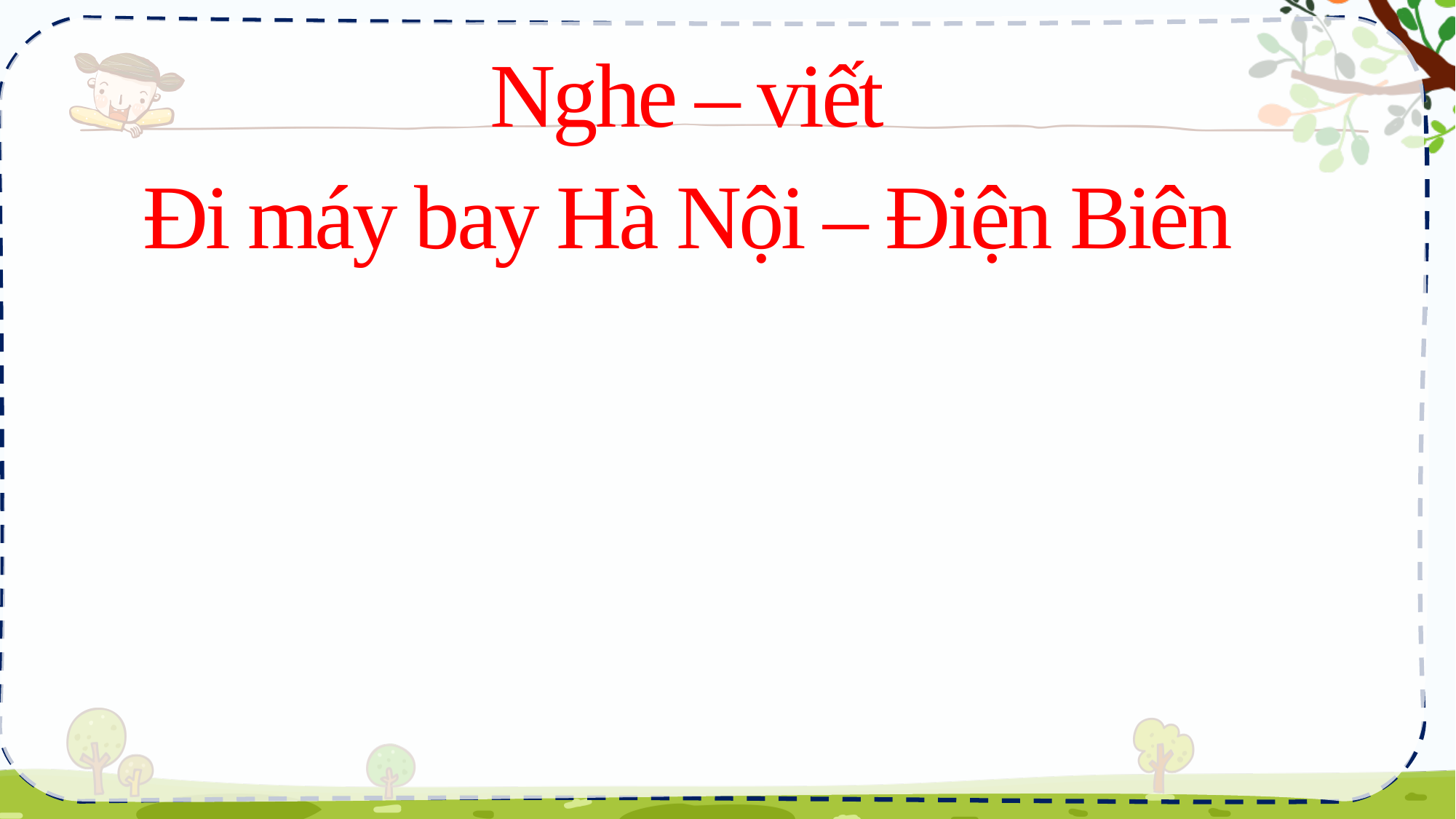

Nghe – viết
Đi máy bay Hà Nội – Điện Biên